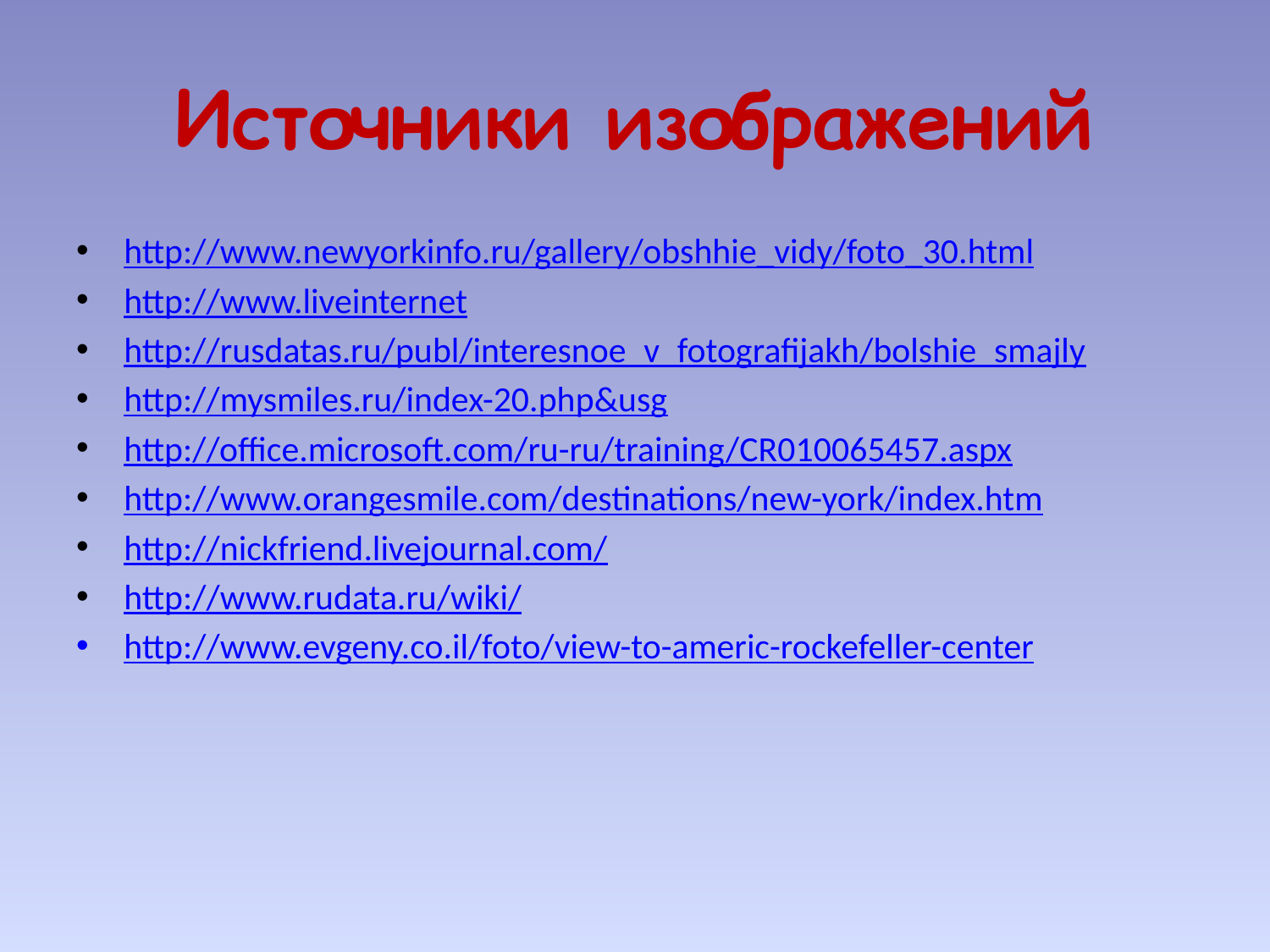

# Источники изображений
http://www.newyorkinfo.ru/gallery/obshhie_vidy/foto_30.html
http://www.liveinternet
http://rusdatas.ru/publ/interesnoe_v_fotografijakh/bolshie_smajly
http://mysmiles.ru/index-20.php&usg
http://office.microsoft.com/ru-ru/training/CR010065457.aspx
http://www.orangesmile.com/destinations/new-york/index.htm
http://nickfriend.livejournal.com/
http://www.rudata.ru/wiki/
http://www.evgeny.co.il/foto/view-to-americ-rockefeller-center